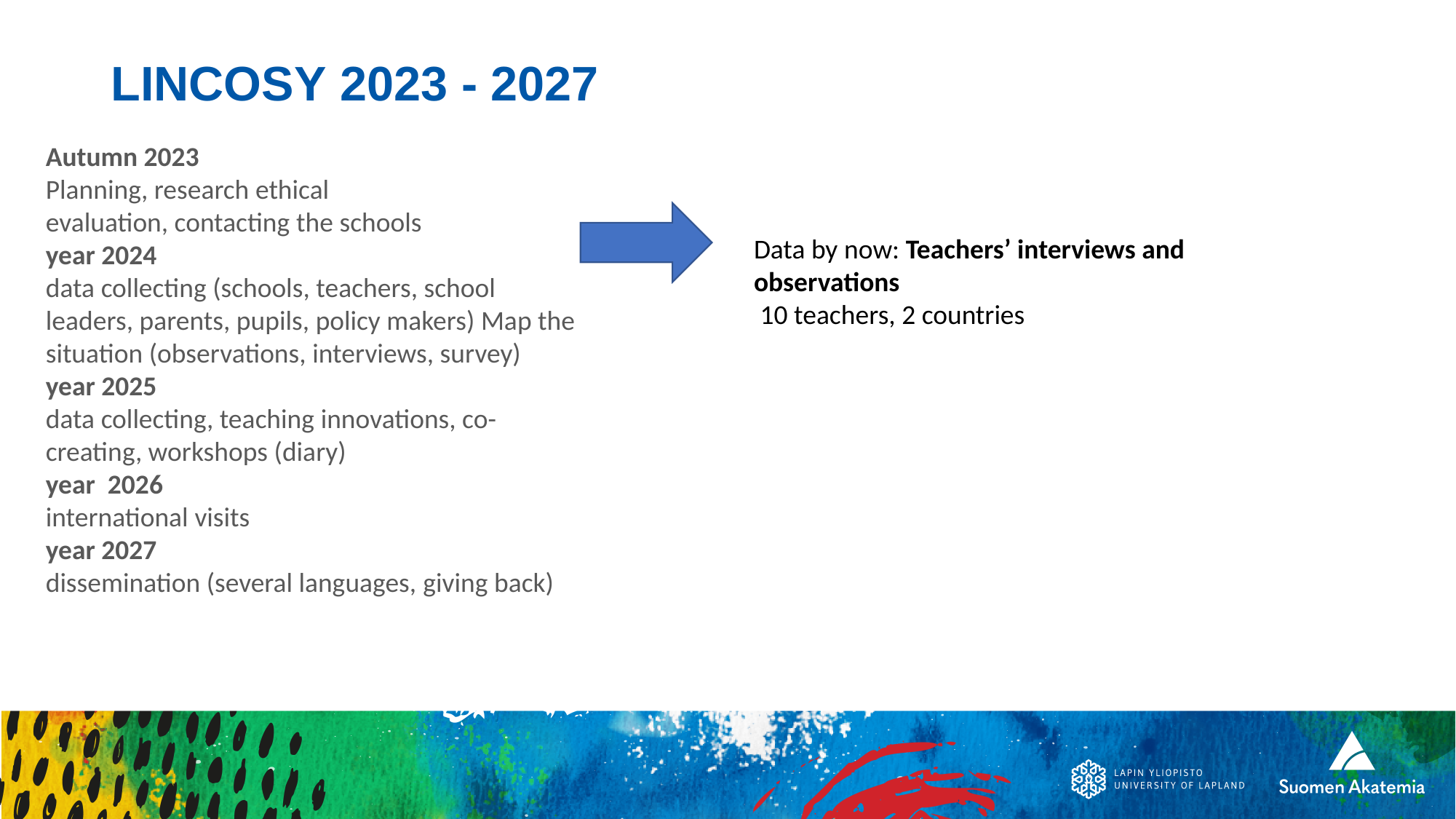

# LINCOSY 2023 - 2027
Autumn 2023​
Planning, research ethical evaluation, contacting the schools
year 2024​
data collecting​ (schools, teachers, school leaders, parents, pupils, policy makers) Map the situation (observations, interviews, survey)
year 2025​
data collecting, teaching innovations, co-creating​, workshops (diary)
year  2026​
international visits
year 2027​
dissemination (several languages, giving back)​

Data by now: Teachers’ interviews and observations
 10 teachers, 2 countries